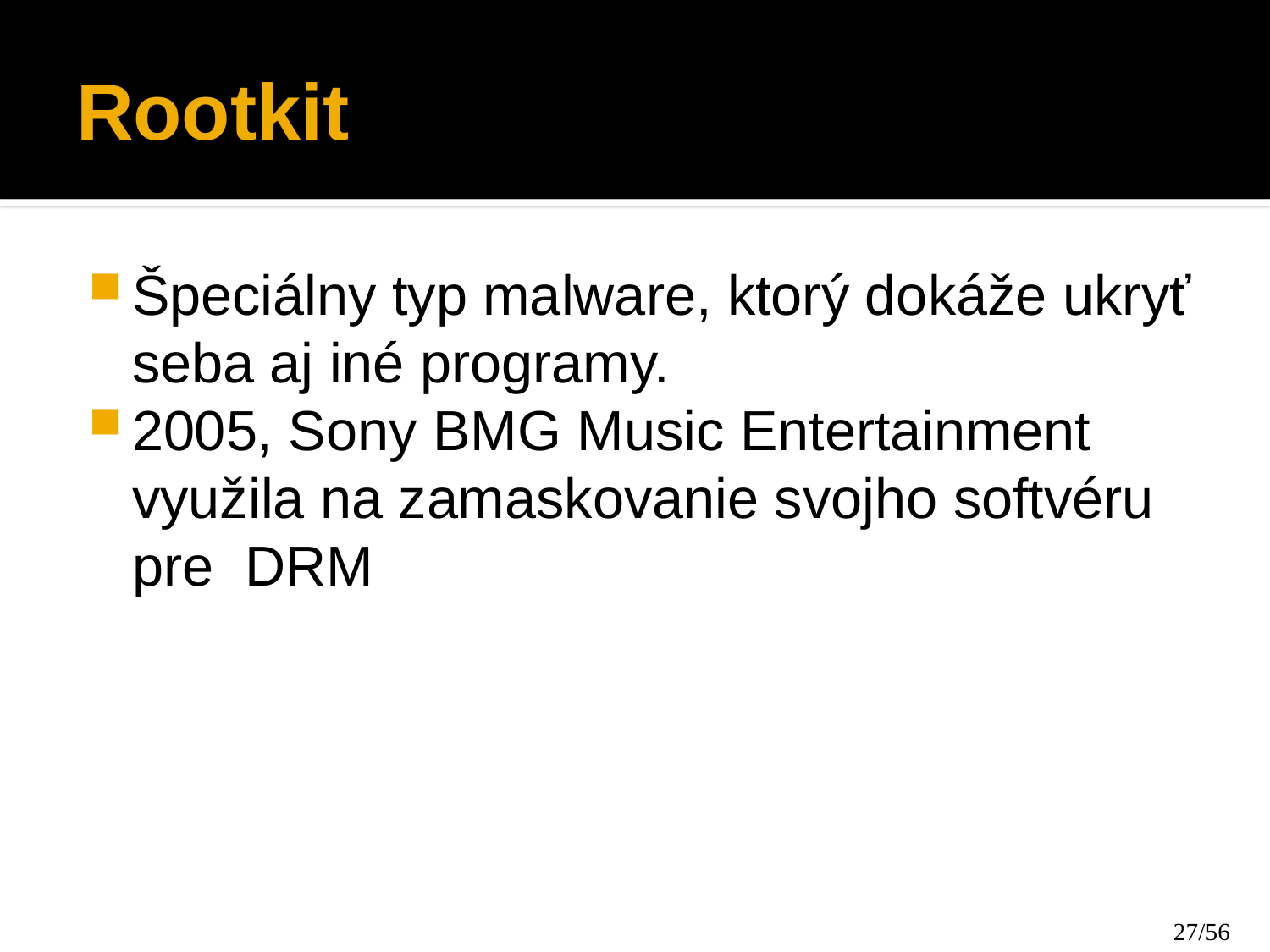

# Rootkit
Špeciálny typ malware, ktorý dokáže ukryť seba aj iné programy.
2005, Sony BMG Music Entertainment využila na zamaskovanie svojho softvéru pre  DRM